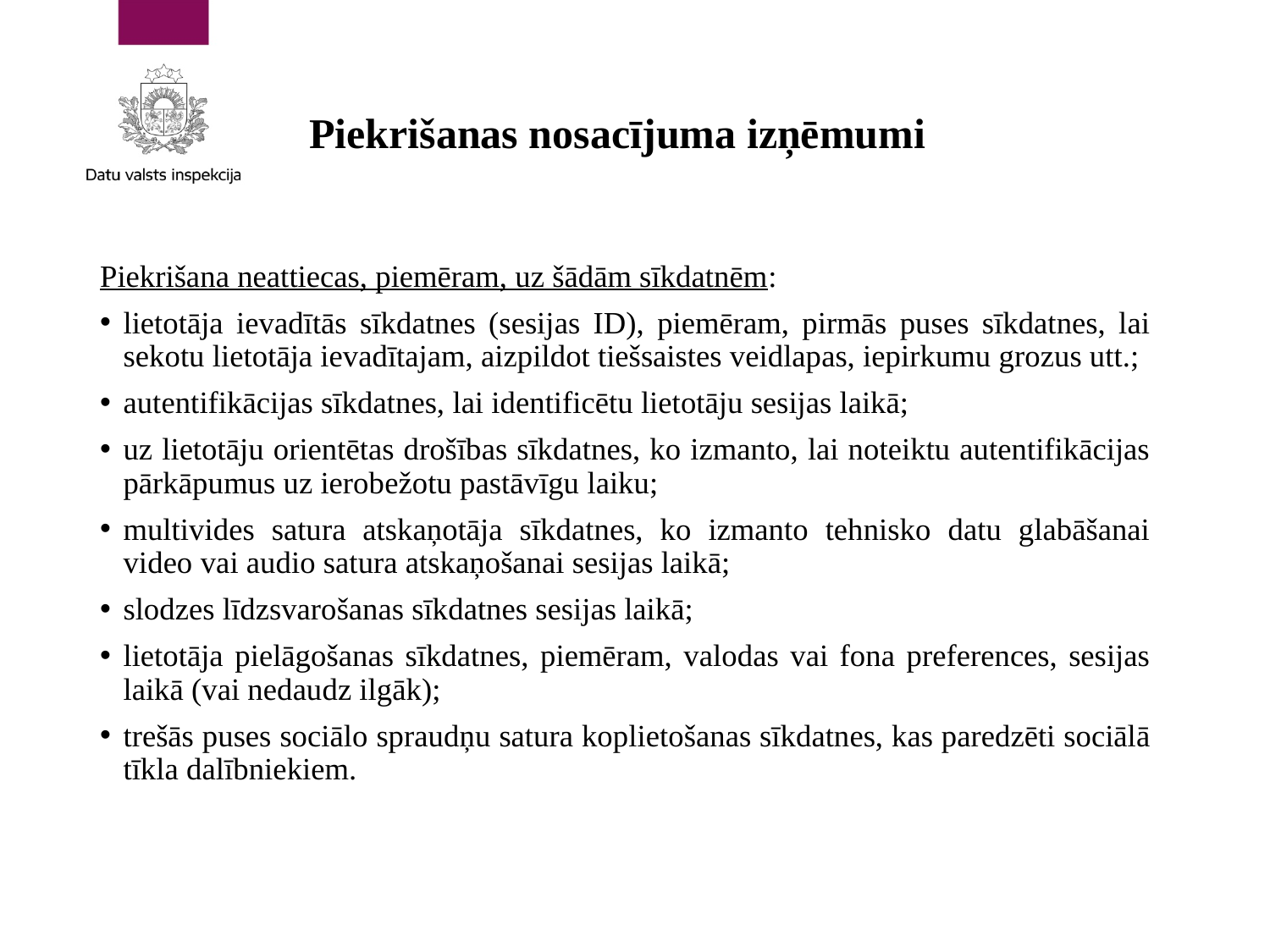

# Piekrišanas nosacījuma izņēmumi
Piekrišana neattiecas, piemēram, uz šādām sīkdatnēm:
lietotāja ievadītās sīkdatnes (sesijas ID), piemēram, pirmās puses sīkdatnes, lai sekotu lietotāja ievadītajam, aizpildot tiešsaistes veidlapas, iepirkumu grozus utt.;
autentifikācijas sīkdatnes, lai identificētu lietotāju sesijas laikā;
uz lietotāju orientētas drošības sīkdatnes, ko izmanto, lai noteiktu autentifikācijas pārkāpumus uz ierobežotu pastāvīgu laiku;
multivides satura atskaņotāja sīkdatnes, ko izmanto tehnisko datu glabāšanai video vai audio satura atskaņošanai sesijas laikā;
slodzes līdzsvarošanas sīkdatnes sesijas laikā;
lietotāja pielāgošanas sīkdatnes, piemēram, valodas vai fona preferences, sesijas laikā (vai nedaudz ilgāk);
trešās puses sociālo spraudņu satura koplietošanas sīkdatnes, kas paredzēti sociālā tīkla dalībniekiem.